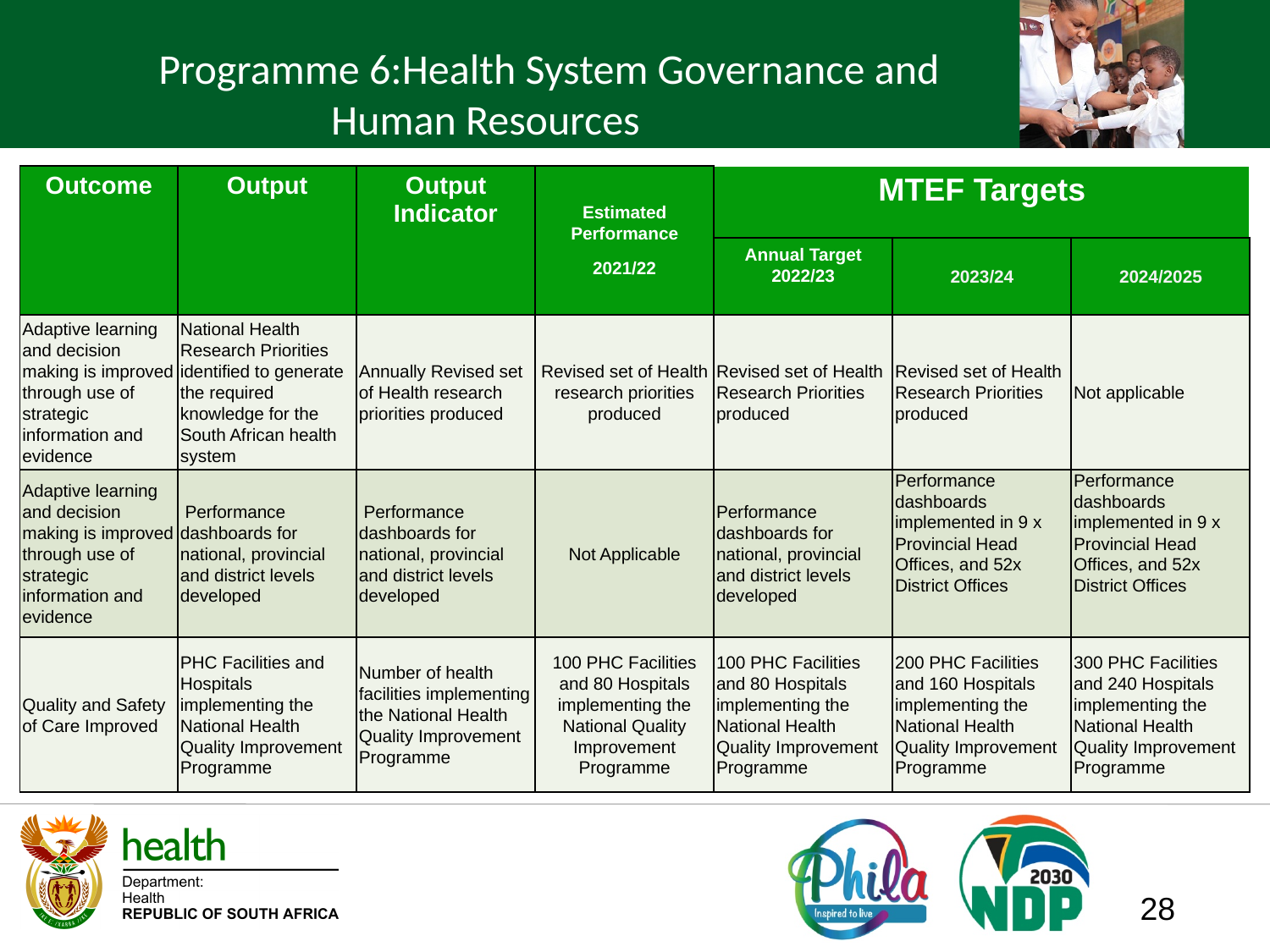

Programme 6:Health System Governance and Human Resources
| Outcome | Output | Output Indicator | Estimated Performance 2021/22 | MTEF Targets |  |  |
| --- | --- | --- | --- | --- | --- | --- |
|  |  |  |  | Annual Target 2022/23 | 2023/24 | 2024/2025 |
| Adaptive learning and decision making is improved through use of strategic information and evidence | National Health Research Priorities identified to generate the required knowledge for the South African health system | Annually Revised set of Health research priorities produced | Revised set of Health research priorities produced | Revised set of Health Research Priorities produced | Revised set of Health Research Priorities produced | Not applicable |
| Adaptive learning and decision making is improved through use of strategic information and evidence | Performance dashboards for national, provincial and district levels developed | Performance dashboards for national, provincial and district levels developed | Not Applicable | Performance dashboards for national, provincial and district levels developed | Performance dashboards implemented in 9 x Provincial Head Offices, and 52x District Offices | Performance dashboards implemented in 9 x Provincial Head Offices, and 52x District Offices |
| Quality and Safety of Care Improved | PHC Facilities and Hospitals implementing the National Health Quality Improvement Programme | Number of health facilities implementing the National Health Quality Improvement Programme | 100 PHC Facilities and 80 Hospitals implementing the National Quality Improvement Programme | 100 PHC Facilities and 80 Hospitals implementing the National Health Quality Improvement Programme | 200 PHC Facilities and 160 Hospitals implementing the National Health Quality Improvement Programme | 300 PHC Facilities and 240 Hospitals implementing the National Health Quality Improvement Programme |